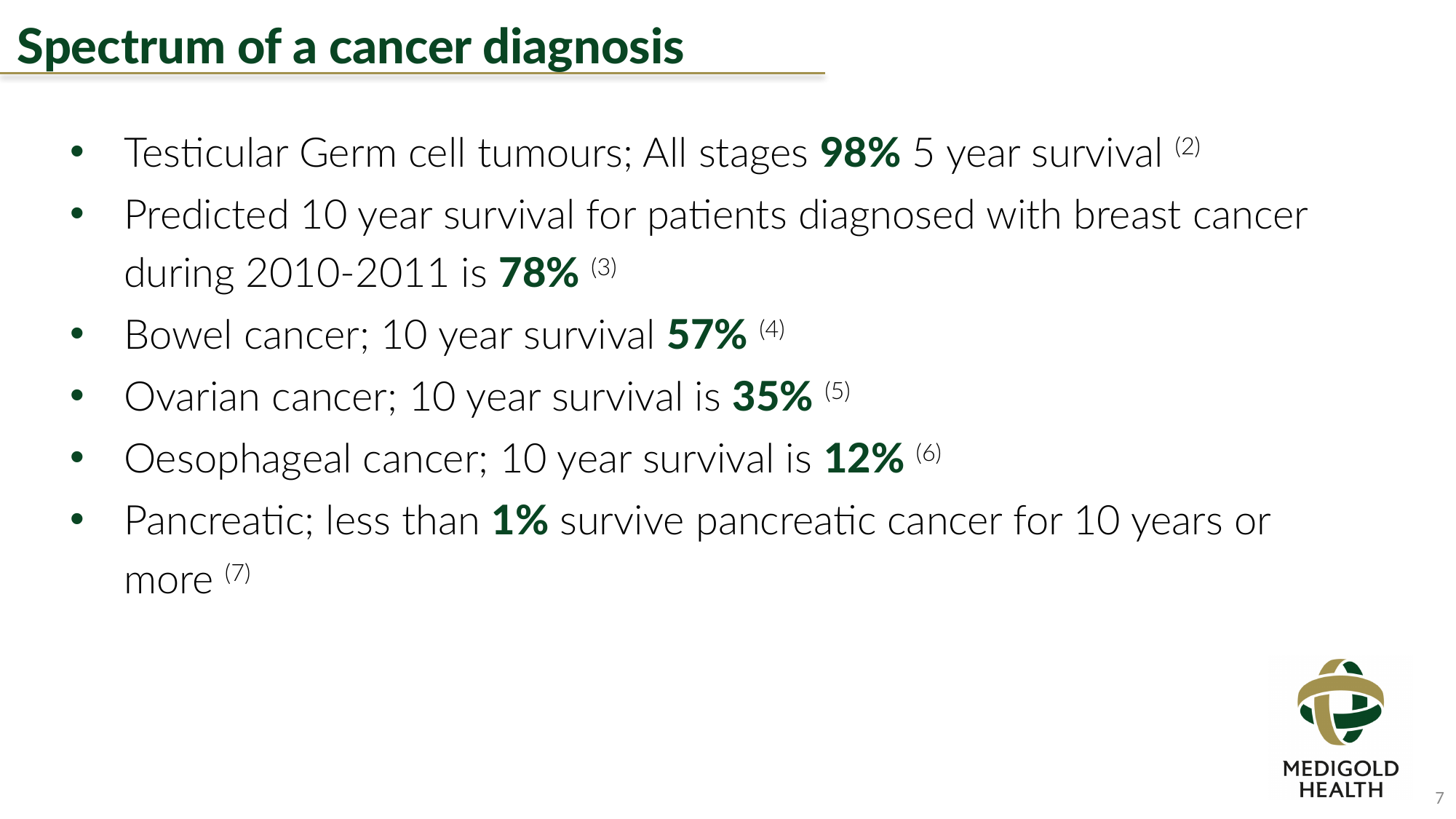

Spectrum of a cancer diagnosis
Testicular Germ cell tumours; All stages 98% 5 year survival (2)
Predicted 10 year survival for patients diagnosed with breast cancer during 2010-2011 is 78% (3)
Bowel cancer; 10 year survival 57% (4)
Ovarian cancer; 10 year survival is 35% (5)
Oesophageal cancer; 10 year survival is 12% (6)
Pancreatic; less than 1% survive pancreatic cancer for 10 years or more (7)

7